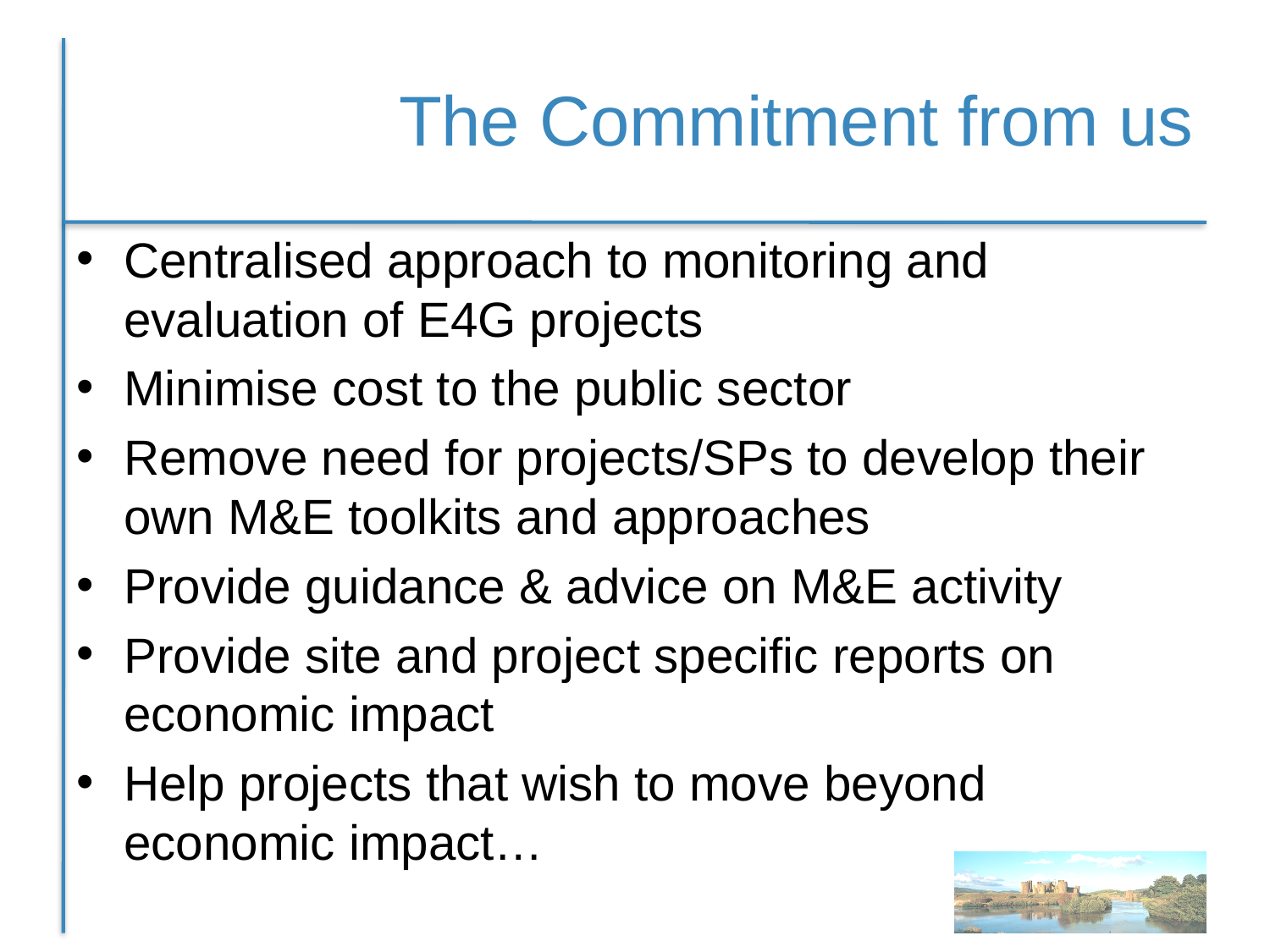

# The Commitment from us
Centralised approach to monitoring and evaluation of E4G projects
Minimise cost to the public sector
Remove need for projects/SPs to develop their own M&E toolkits and approaches
Provide guidance & advice on M&E activity
Provide site and project specific reports on economic impact
Help projects that wish to move beyond economic impact…